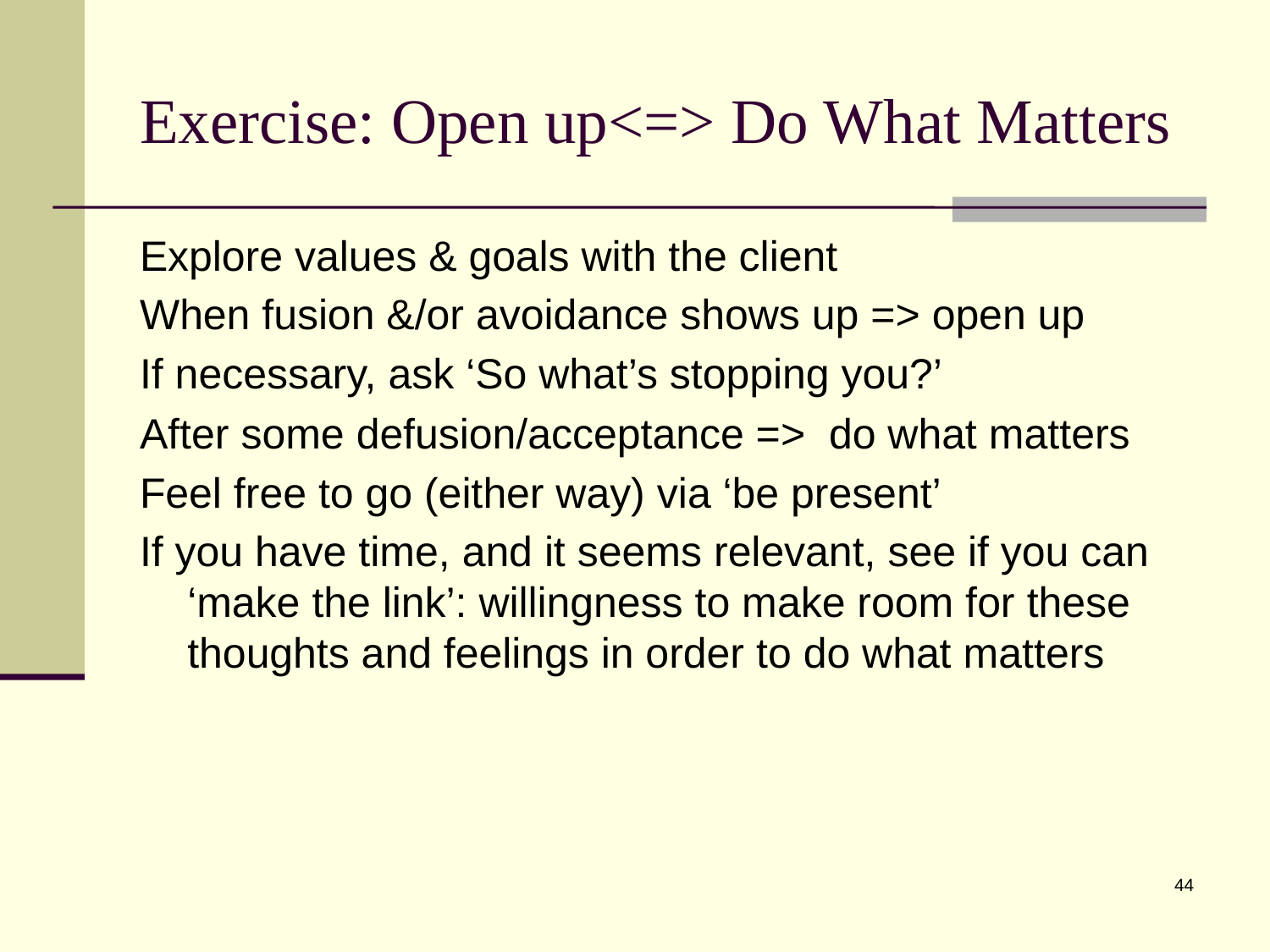

# Exercise: Open up<=> Do What Matters
Explore values & goals with the client
When fusion &/or avoidance shows up => open up
If necessary, ask ‘So what’s stopping you?’
After some defusion/acceptance =>  do what matters
Feel free to go (either way) via ‘be present’
If you have time, and it seems relevant, see if you can ‘make the link’: willingness to make room for these thoughts and feelings in order to do what matters

44